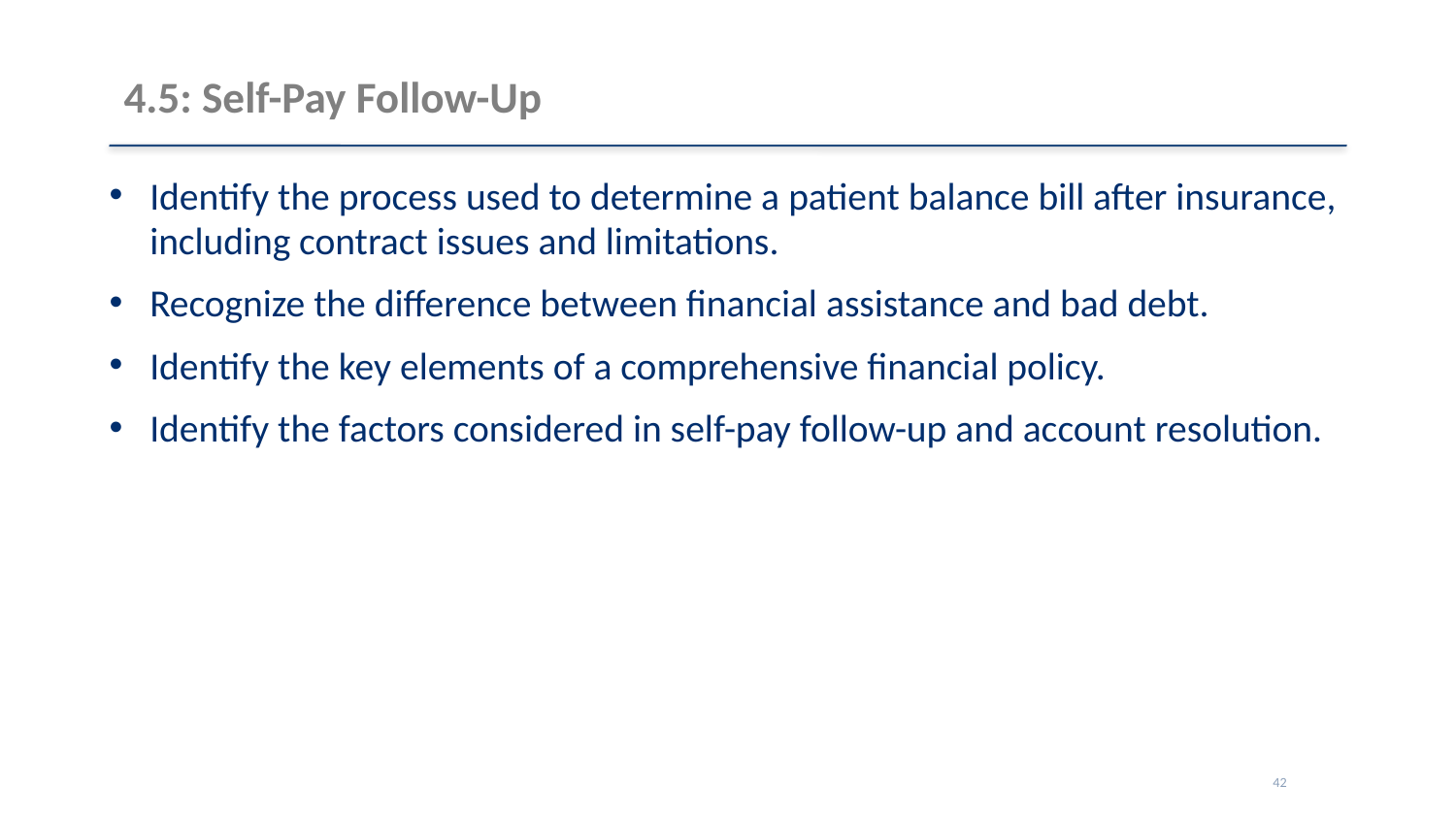

# 4.5: Self-Pay Follow-Up
Identify the process used to determine a patient balance bill after insurance, including contract issues and limitations.
Recognize the difference between financial assistance and bad debt.
Identify the key elements of a comprehensive financial policy.
Identify the factors considered in self-pay follow-up and account resolution.
42